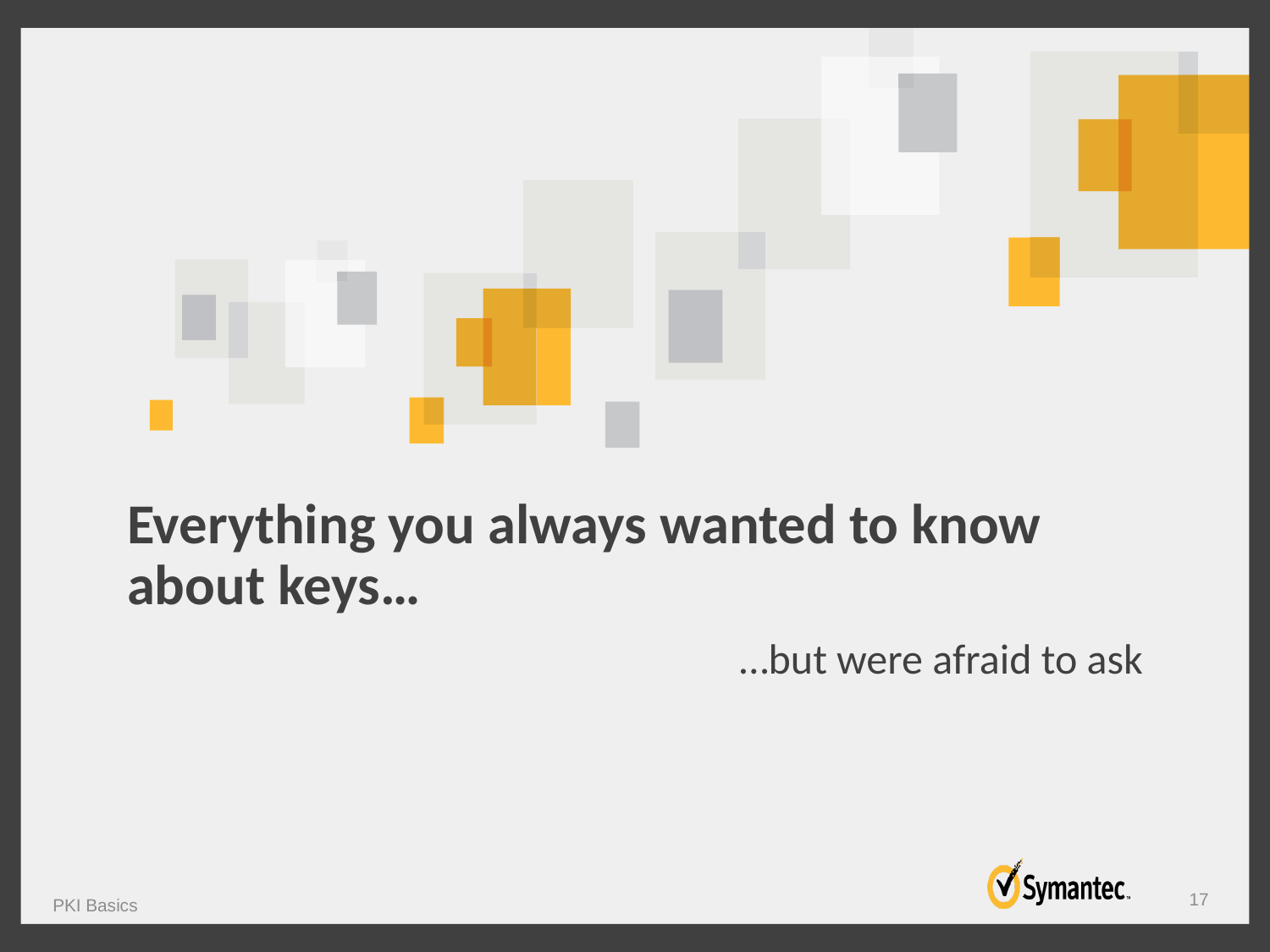

# Everything you always wanted to know about keys…
…but were afraid to ask
PKI Basics
17